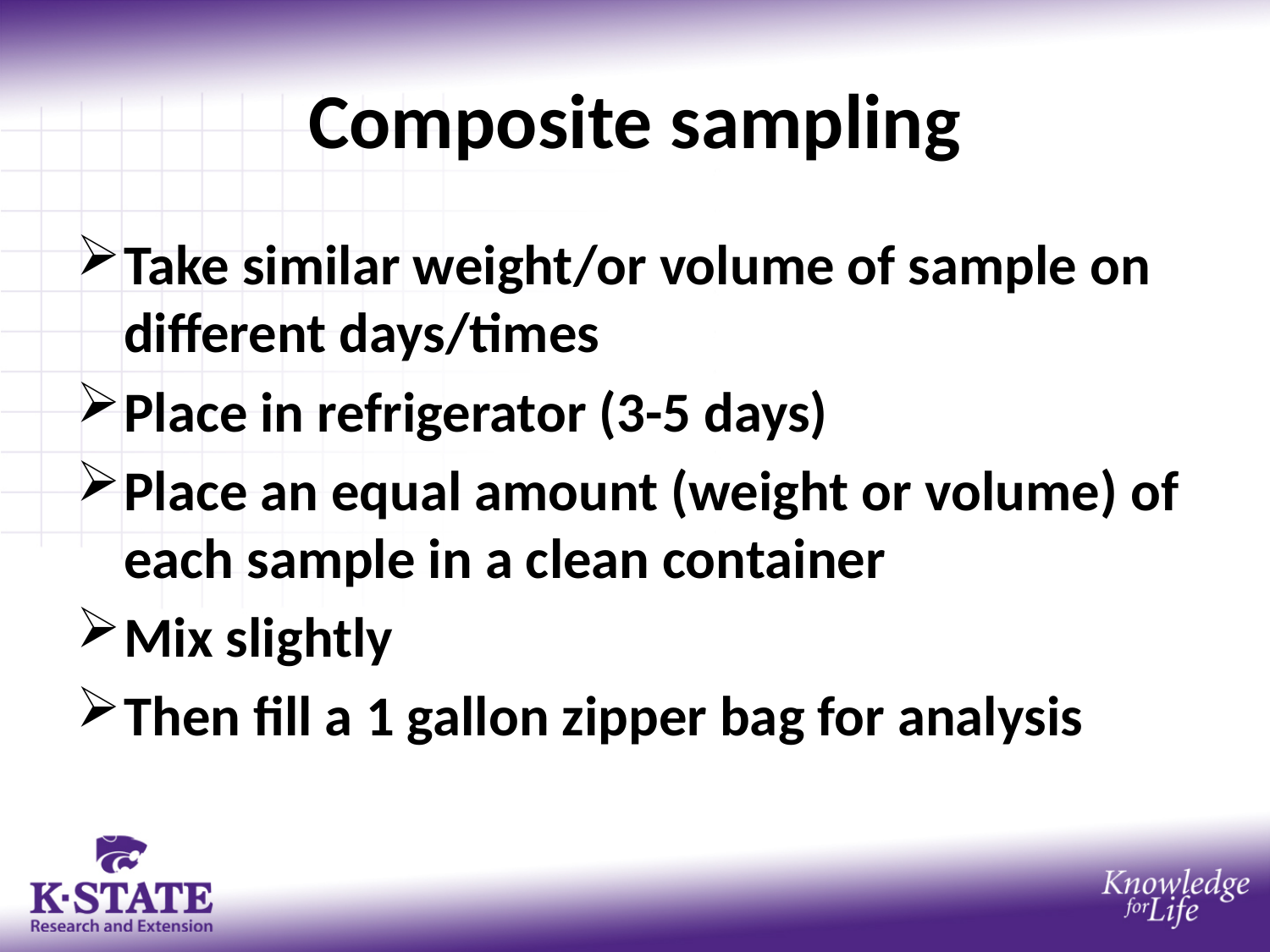

# Composite sampling
Take similar weight/or volume of sample on different days/times
Place in refrigerator (3-5 days)
Place an equal amount (weight or volume) of each sample in a clean container
Mix slightly
Then fill a 1 gallon zipper bag for analysis